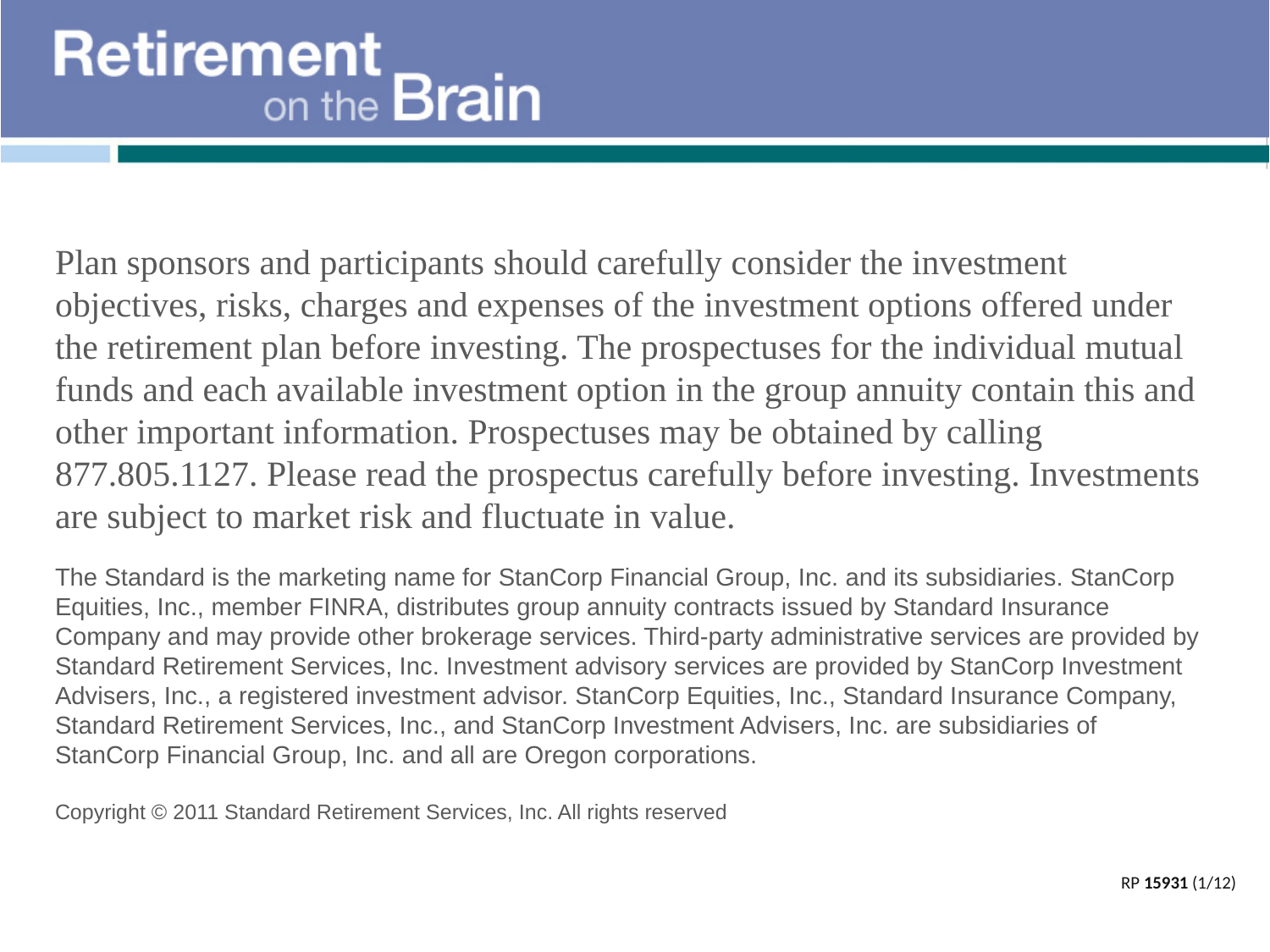

Plan sponsors and participants should carefully consider the investment objectives, risks, charges and expenses of the investment options offered under the retirement plan before investing. The prospectuses for the individual mutual funds and each available investment option in the group annuity contain this and other important information. Prospectuses may be obtained by calling 877.805.1127. Please read the prospectus carefully before investing. Investments are subject to market risk and fluctuate in value.

The Standard is the marketing name for StanCorp Financial Group, Inc. and its subsidiaries. StanCorp Equities, Inc., member FINRA, distributes group annuity contracts issued by Standard Insurance Company and may provide other brokerage services. Third-party administrative services are provided by Standard Retirement Services, Inc. Investment advisory services are provided by StanCorp Investment Advisers, Inc., a registered investment advisor. StanCorp Equities, Inc., Standard Insurance Company, Standard Retirement Services, Inc., and StanCorp Investment Advisers, Inc. are subsidiaries of StanCorp Financial Group, Inc. and all are Oregon corporations.

Copyright © 2011 Standard Retirement Services, Inc. All rights reserved

RP 15931 (1/12)